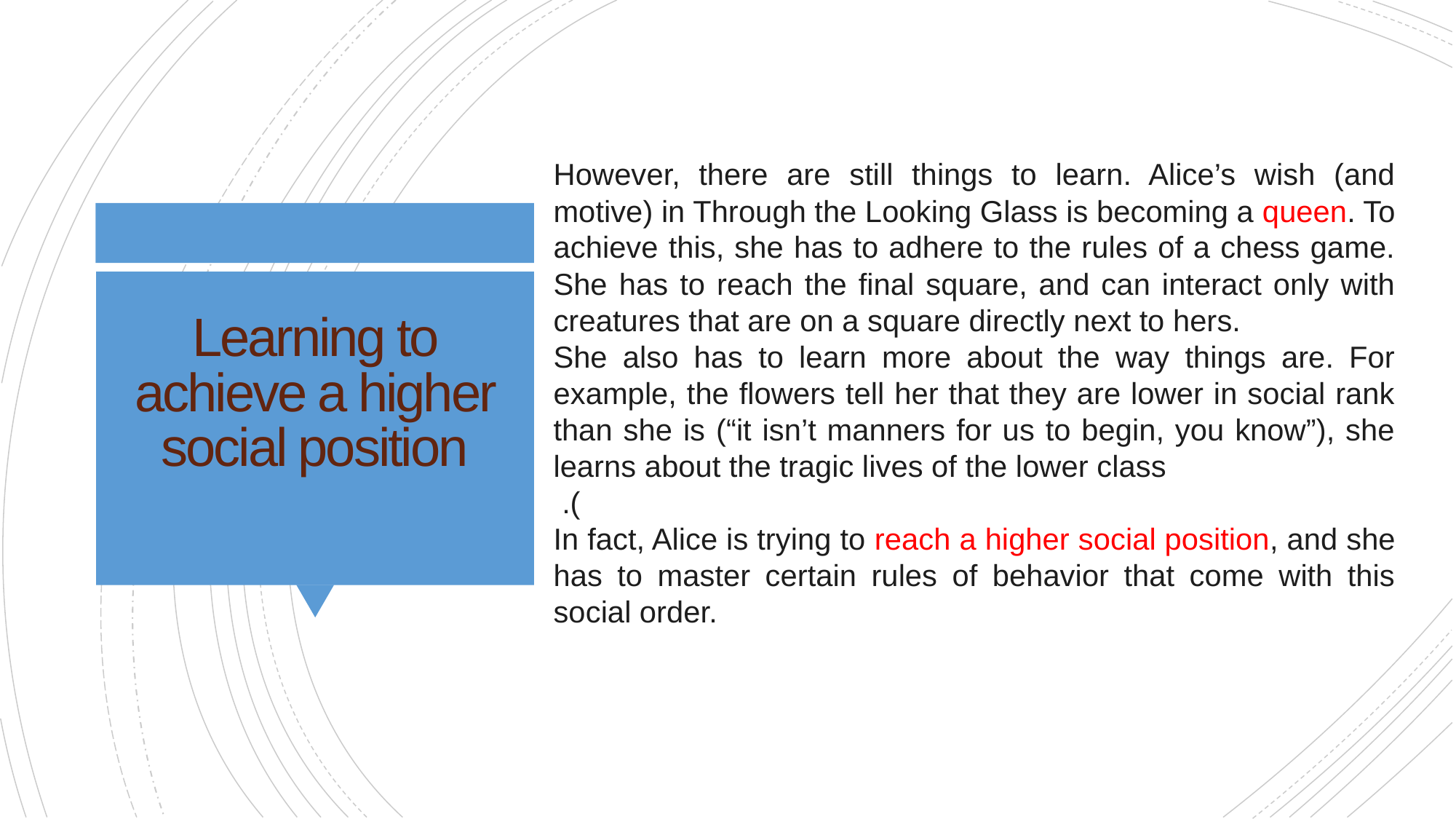

However, there are still things to learn. Alice’s wish (and motive) in Through the Looking Glass is becoming a queen. To achieve this, she has to adhere to the rules of a chess game. She has to reach the final square, and can interact only with creatures that are on a square directly next to hers.
She also has to learn more about the way things are. For example, the flowers tell her that they are lower in social rank than she is (“it isn’t manners for us to begin, you know”), she learns about the tragic lives of the lower class
 .(
In fact, Alice is trying to reach a higher social position, and she has to master certain rules of behavior that come with this social order.

# Learning to achieve a higher social position